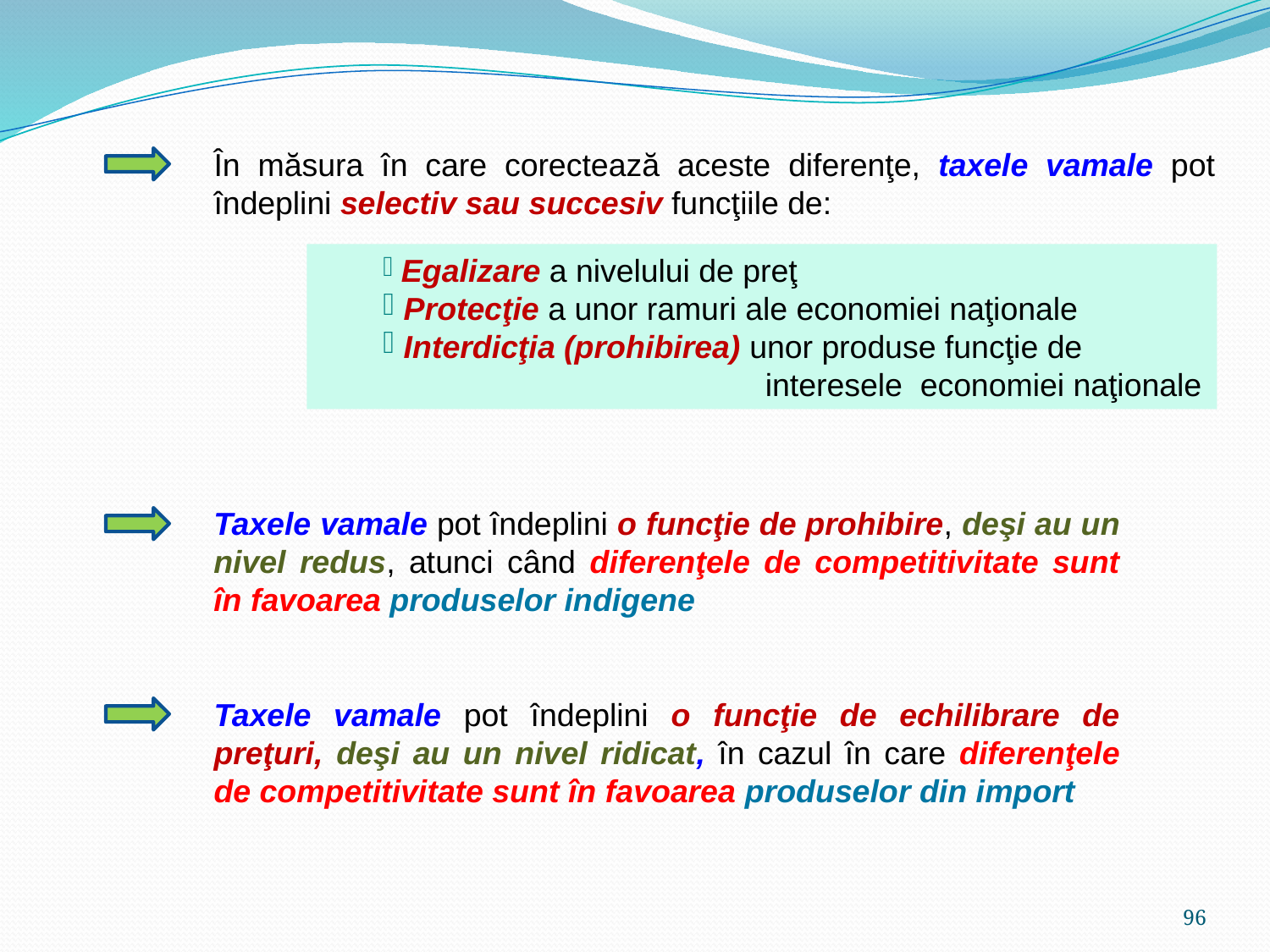

În măsura în care corectează aceste diferenţe, taxele vamale pot îndeplini selectiv sau succesiv funcţiile de:

 Egalizare a nivelului de preţ
 Protecţie a unor ramuri ale economiei naţionale
 Interdicţia (prohibirea) unor produse funcţie de
                                           interesele  economiei naţionale
Taxele vamale pot îndeplini o funcţie de prohibire, deşi au un nivel redus, atunci când diferenţele de competitivitate sunt în favoarea produselor indigene

Taxele vamale pot îndeplini o funcţie de echilibrare de preţuri, deşi au un nivel ridicat, în cazul în care diferenţele de competitivitate sunt în favoarea produselor din import

96